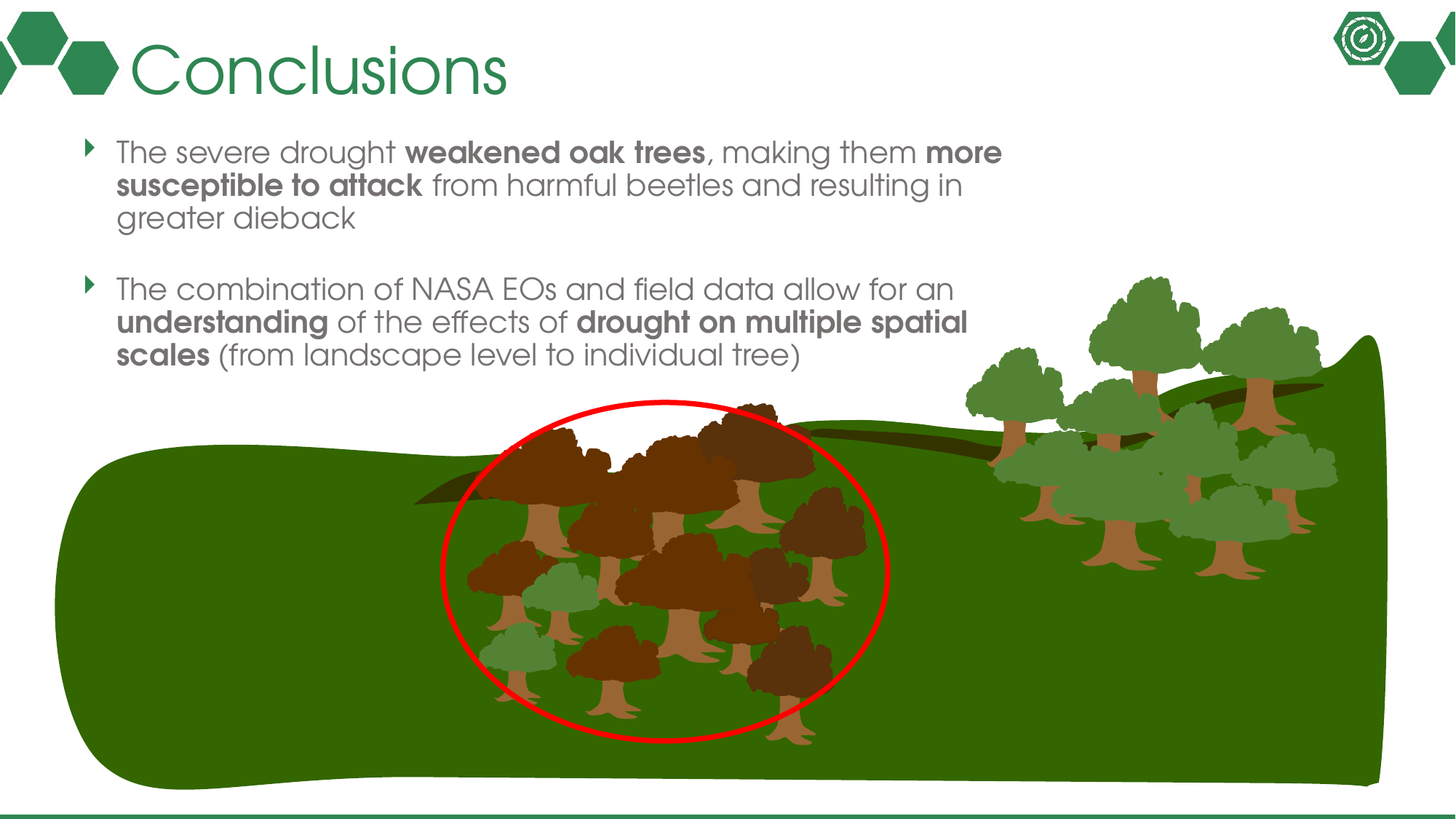

# Conclusions
The severe drought weakened oak trees, making them more susceptible to attack from harmful beetles and resulting in greater dieback

The combination of NASA EOs and field data allow for an understanding of the effects of drought on multiple spatial scales (from landscape level to individual tree)